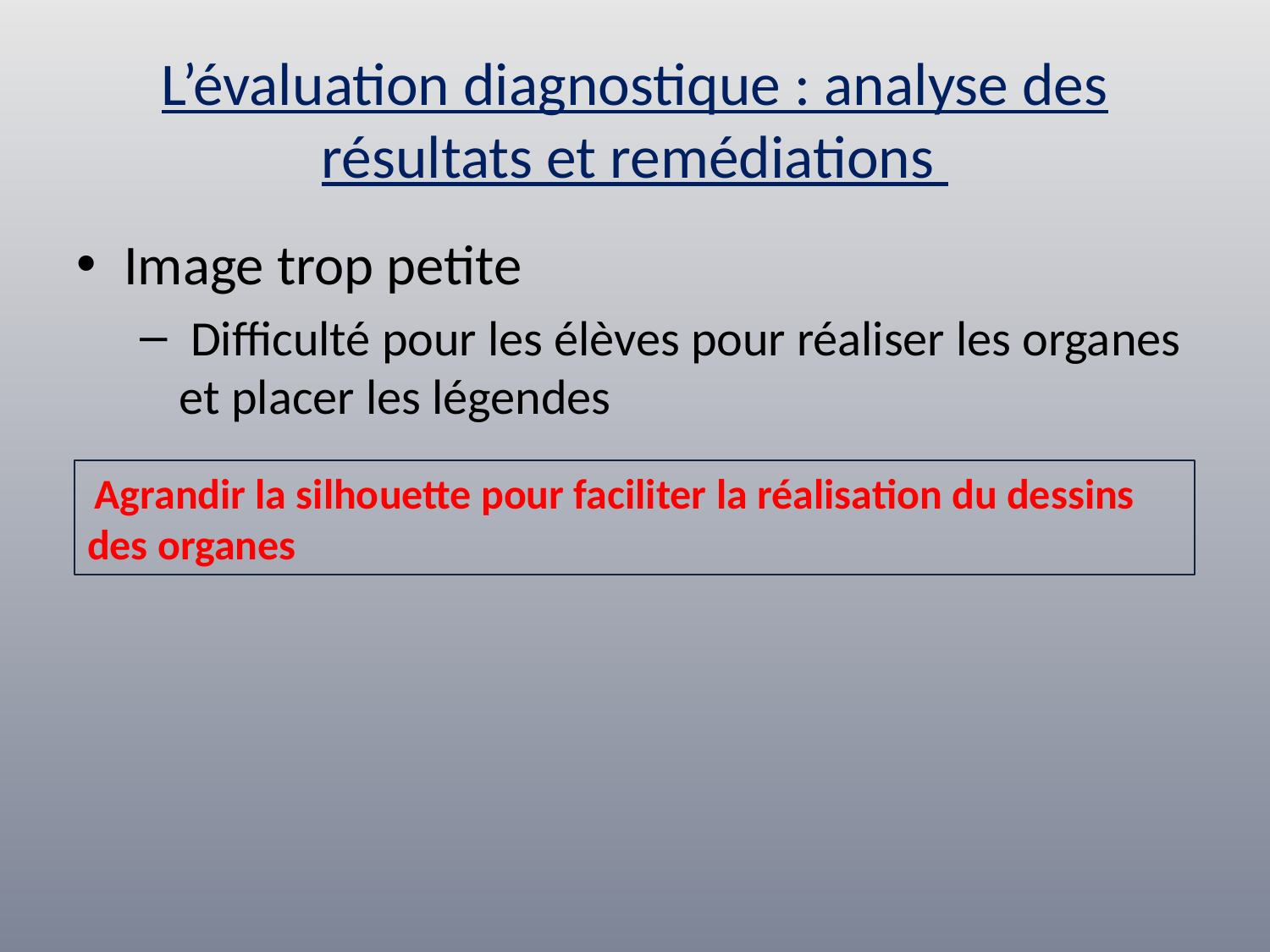

# L’évaluation diagnostique : analyse des résultats et remédiations
Image trop petite
 Difficulté pour les élèves pour réaliser les organes et placer les légendes

 Agrandir la silhouette pour faciliter la réalisation du dessins des organes